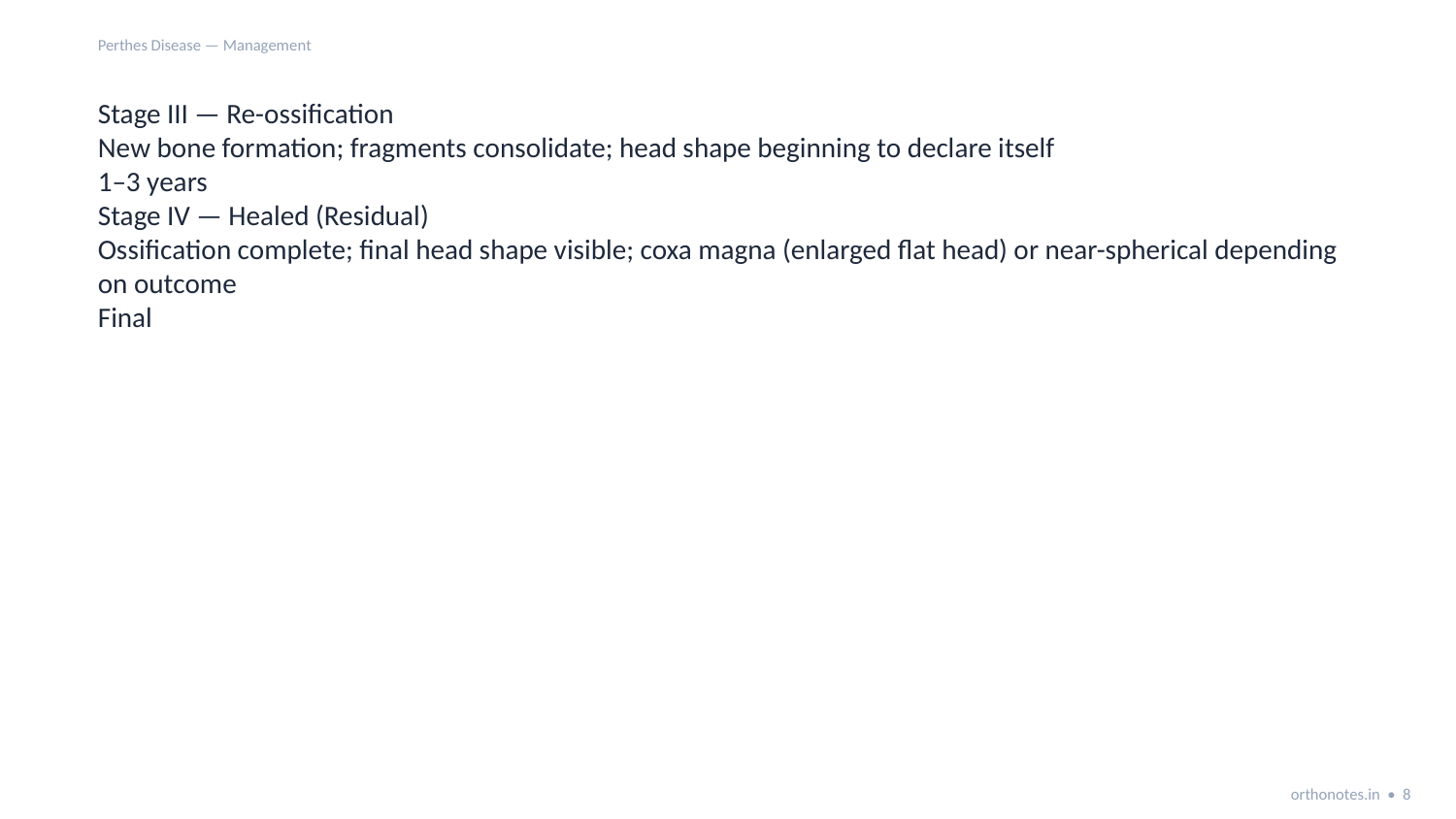

Perthes Disease — Management
Stage III — Re-ossification
New bone formation; fragments consolidate; head shape beginning to declare itself
1–3 years
Stage IV — Healed (Residual)
Ossification complete; final head shape visible; coxa magna (enlarged flat head) or near-spherical depending on outcome
Final
orthonotes.in  •  8